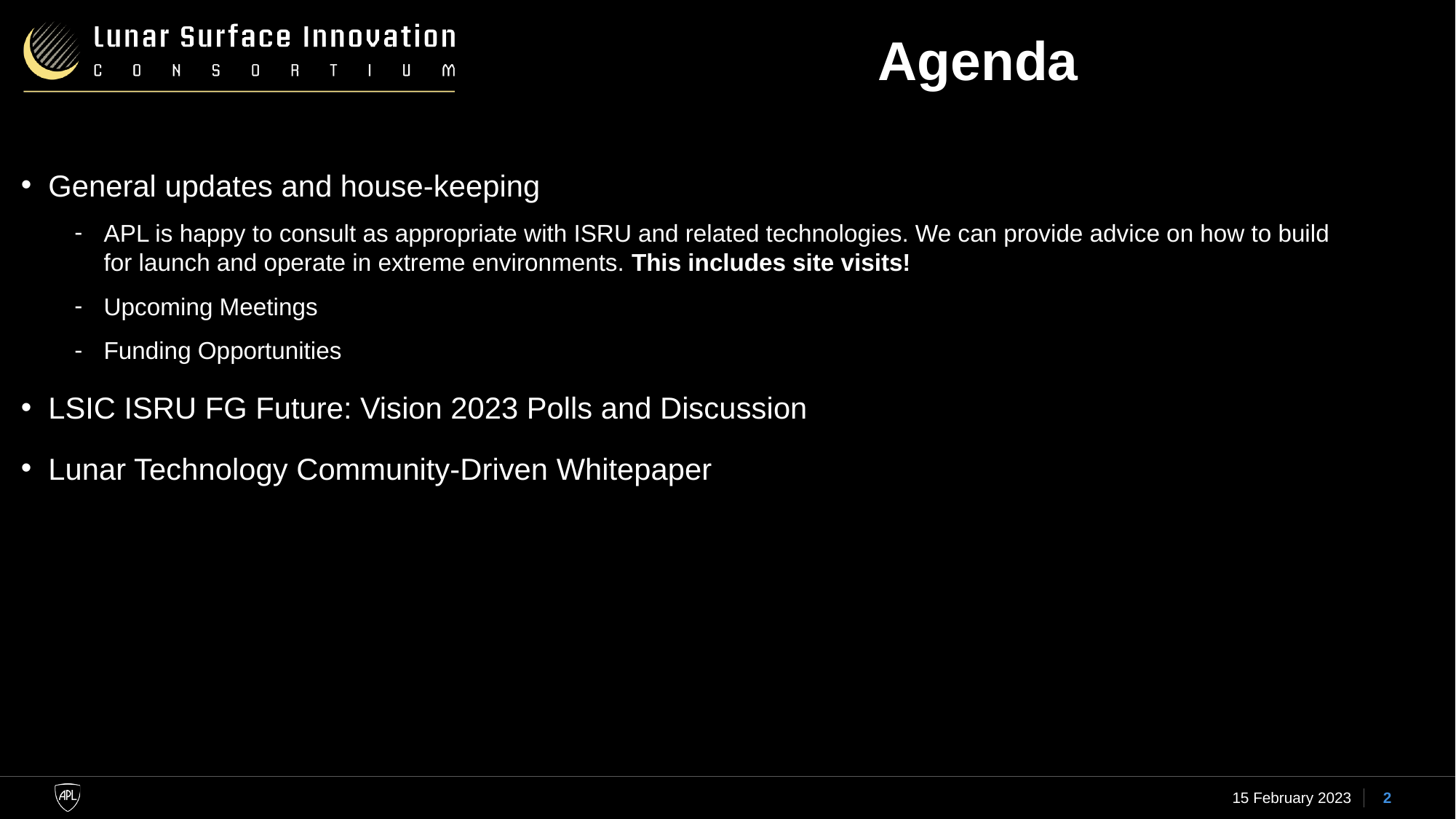

# Agenda
General updates and house-keeping
APL is happy to consult as appropriate with ISRU and related technologies. We can provide advice on how to build for launch and operate in extreme environments. This includes site visits!
Upcoming Meetings
Funding Opportunities
LSIC ISRU FG Future: Vision 2023 Polls and Discussion
Lunar Technology Community-Driven Whitepaper
15 February 2023
2